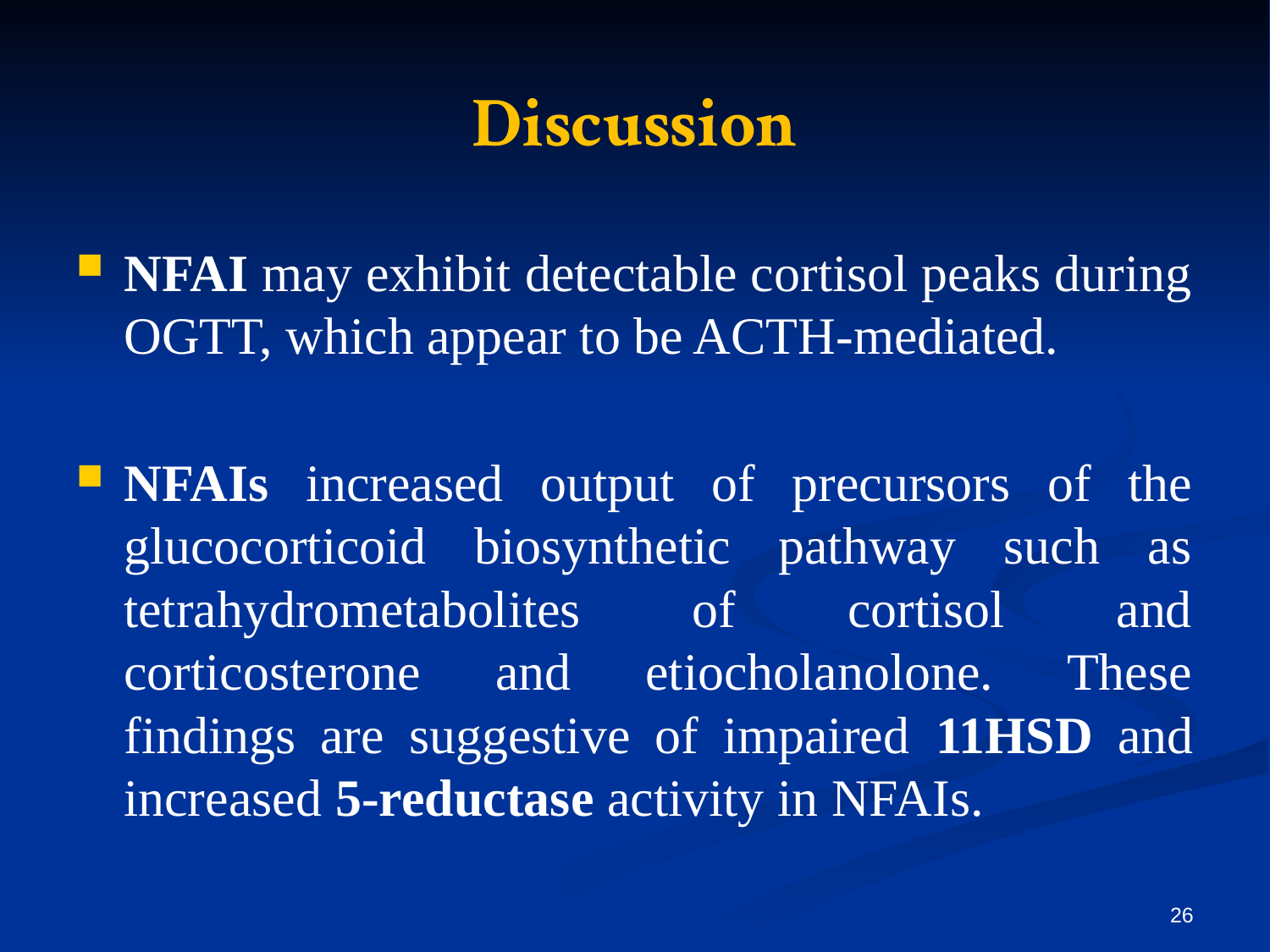

# Discussion
NFAI may exhibit detectable cortisol peaks during OGTT, which appear to be ACTH-mediated.

NFAIs increased output of precursors of the glucocorticoid biosynthetic pathway such as tetrahydrometabolites of cortisol and corticosterone and etiocholanolone. These findings are suggestive of impaired 11HSD and increased 5-reductase activity in NFAIs.

26